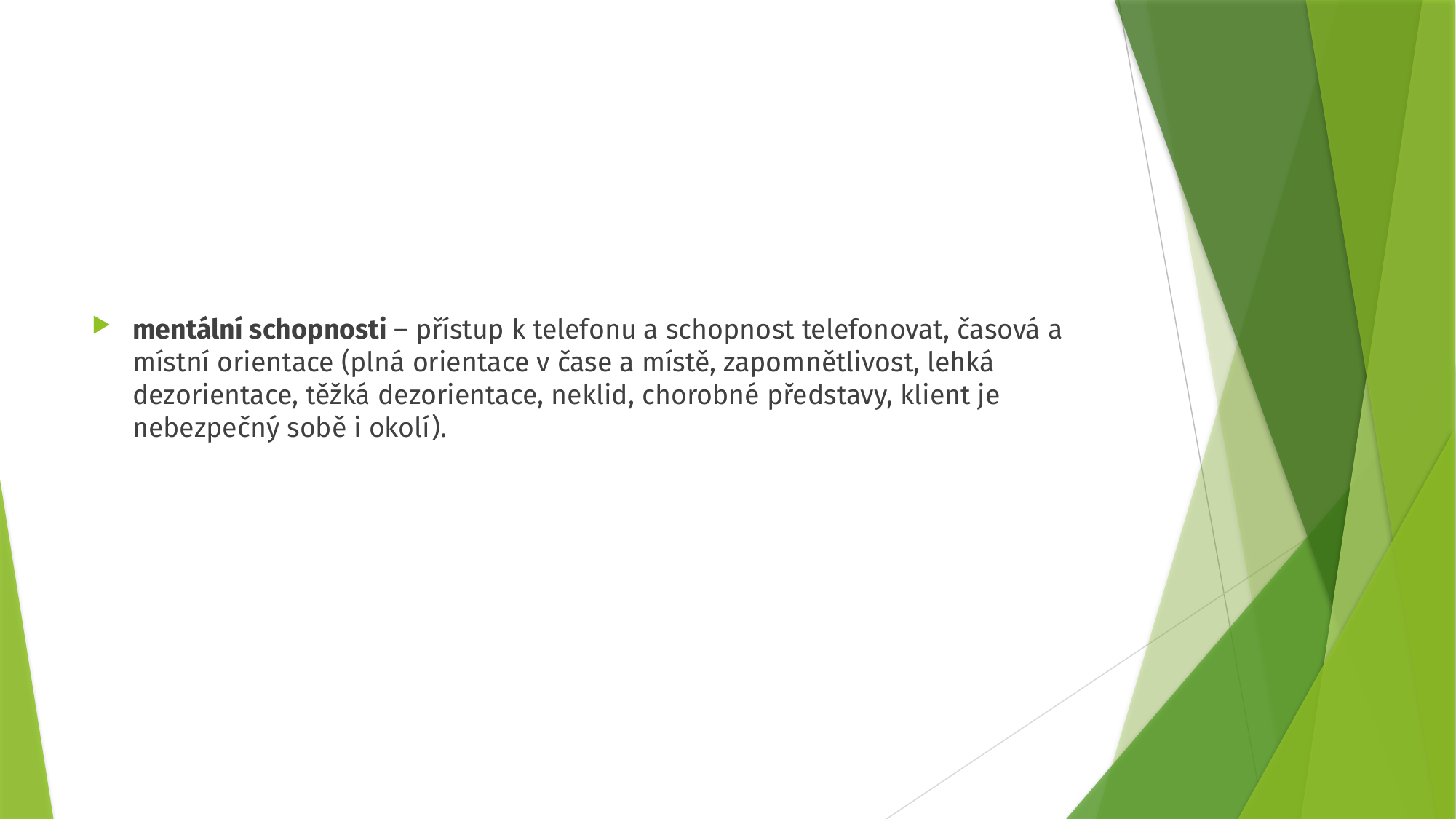

#

mentální schopnosti – přístup k telefonu a schopnost telefonovat, časová a místní orientace (plná orientace v čase a místě, zapomnětlivost, lehká dezorientace, těžká dezorientace, neklid, chorobné představy, klient je nebezpečný sobě i okolí).